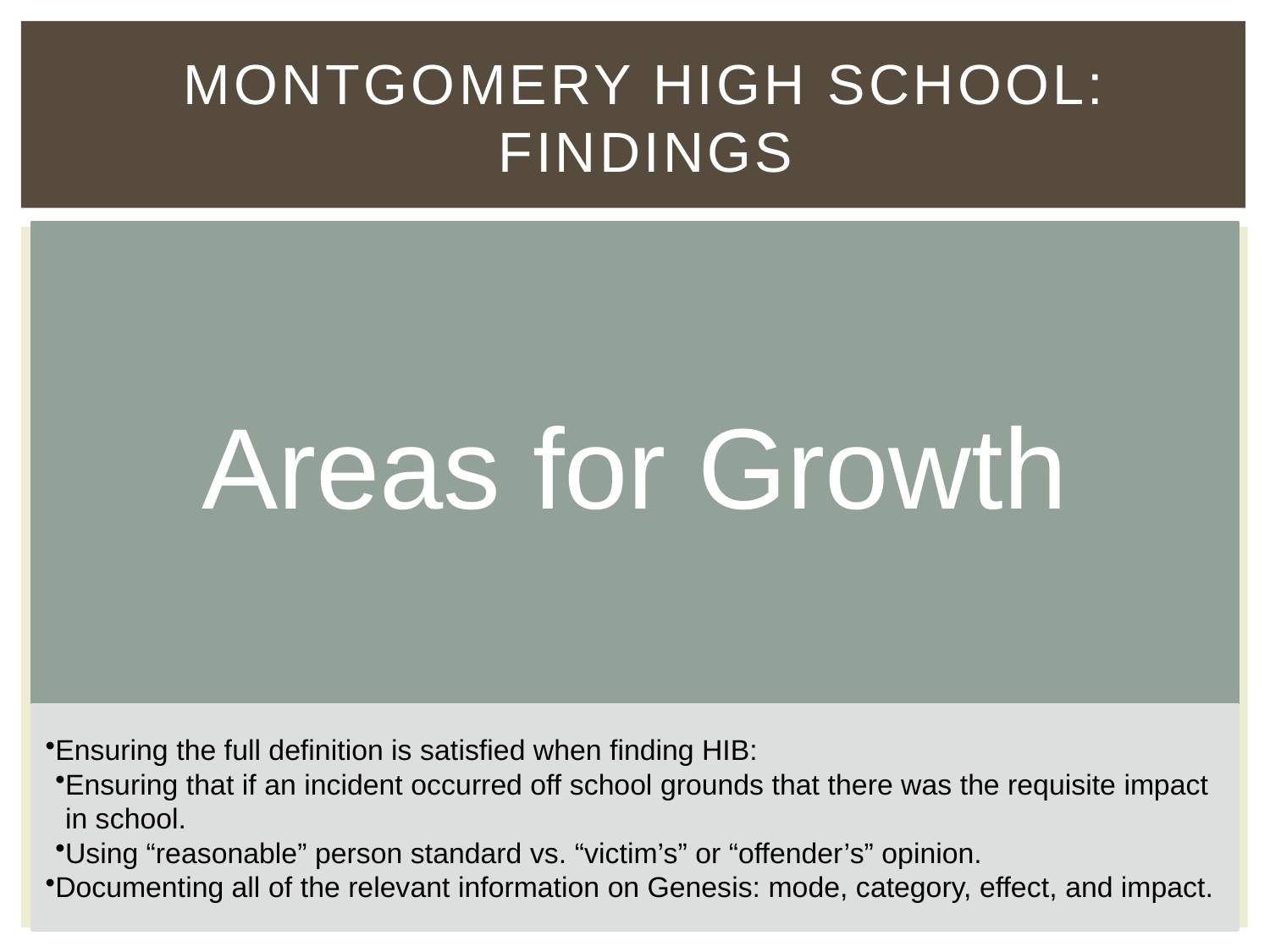

Montgomery High School: FINDINGS
Ensuring the full definition is satisfied when finding HIB:
Areas for Growth
Documenting all of the relevant information on Genesis: mode, category, effect, and impact.
Using “reasonable” person standard vs. “victim’s” or “offender’s” opinion.
Ensuring that if an incident occurred off school grounds that there was the requisite impact in school.